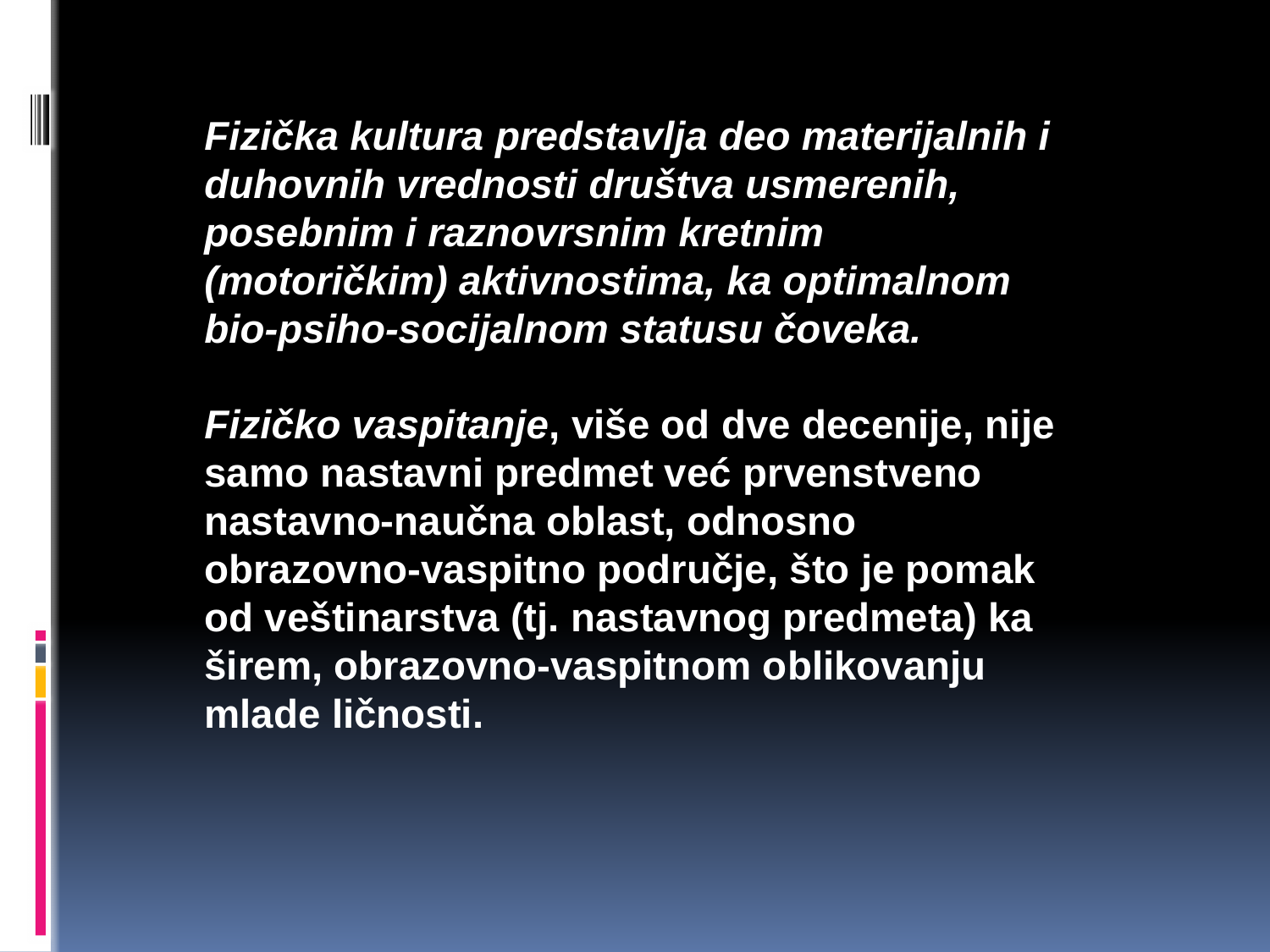

Fizička kultura predstavlja deo materijalnih i duhovnih vrednosti društva usmerenih, posebnim i raznovrsnim kretnim (motoričkim) aktivnostima, ka optimalnom
bio-psiho-socijalnom statusu čoveka.

Fizičko vaspitanje, više od dve decenije, nije samo nastavni predmet već prvenstveno nastavno-naučna oblast, odnosno obrazovno-vaspitno područje, što je pomak od veštinarstva (tj. nastavnog predmeta) ka širem, obrazovno-vaspitnom oblikovanju mlade ličnosti.